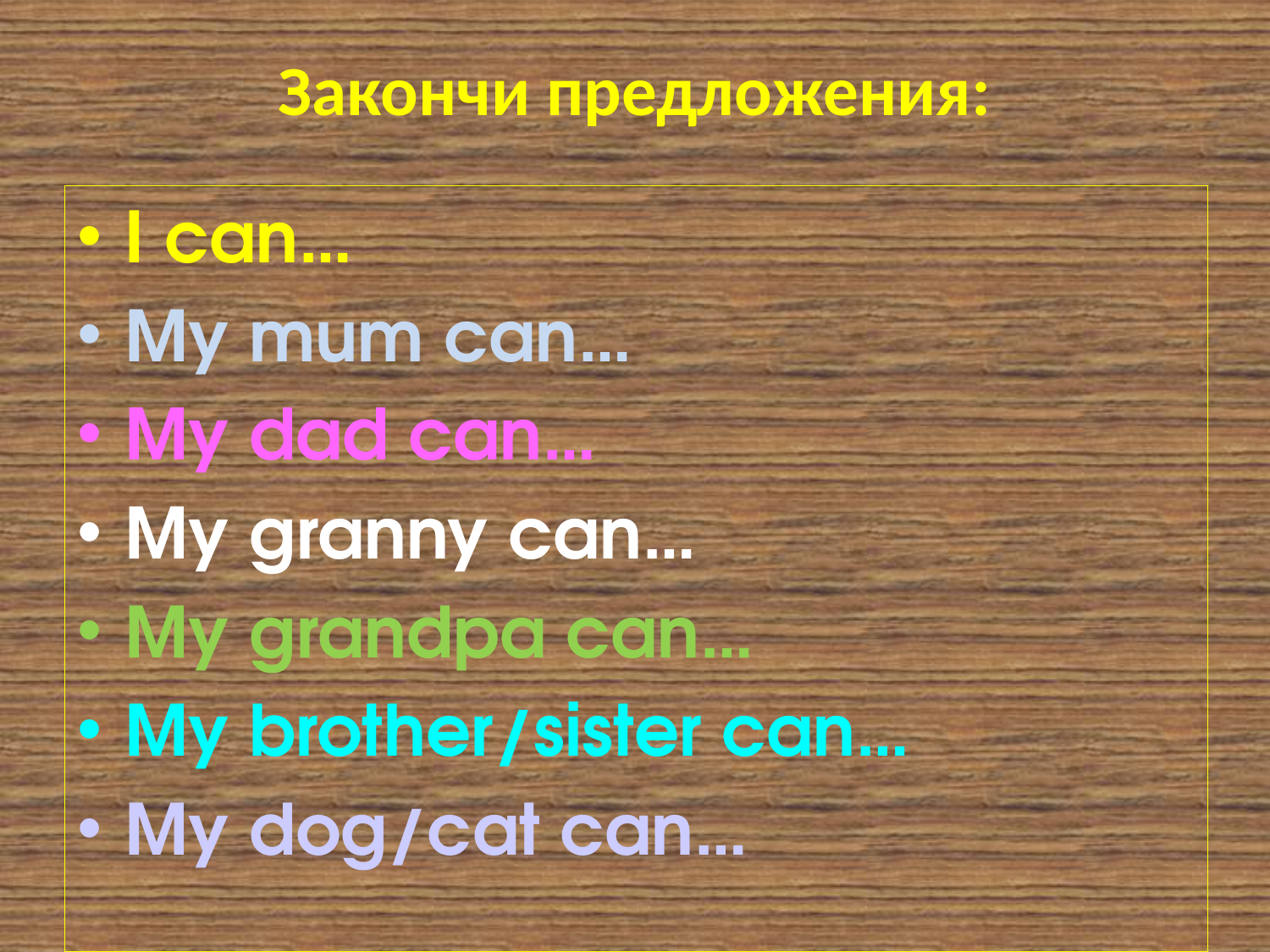

# Закончи предложения:
I can…
My mum can…
My dad can…
My granny can…
My grandpa can…
My brother/sister can…
My dog/cat can…